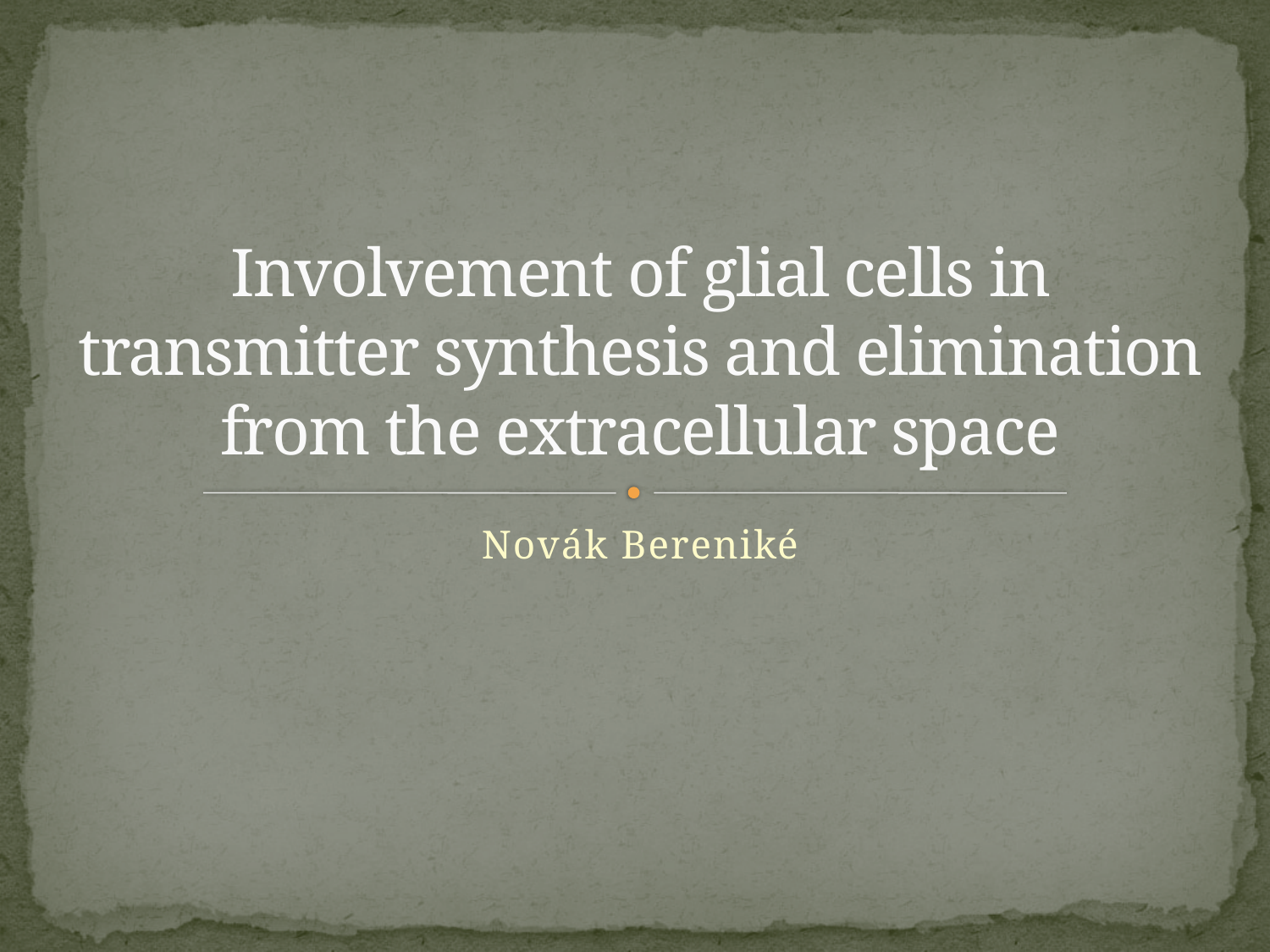

# Involvement of glial cells in transmitter synthesis and elimination from the extracellular space
Novák Bereniké